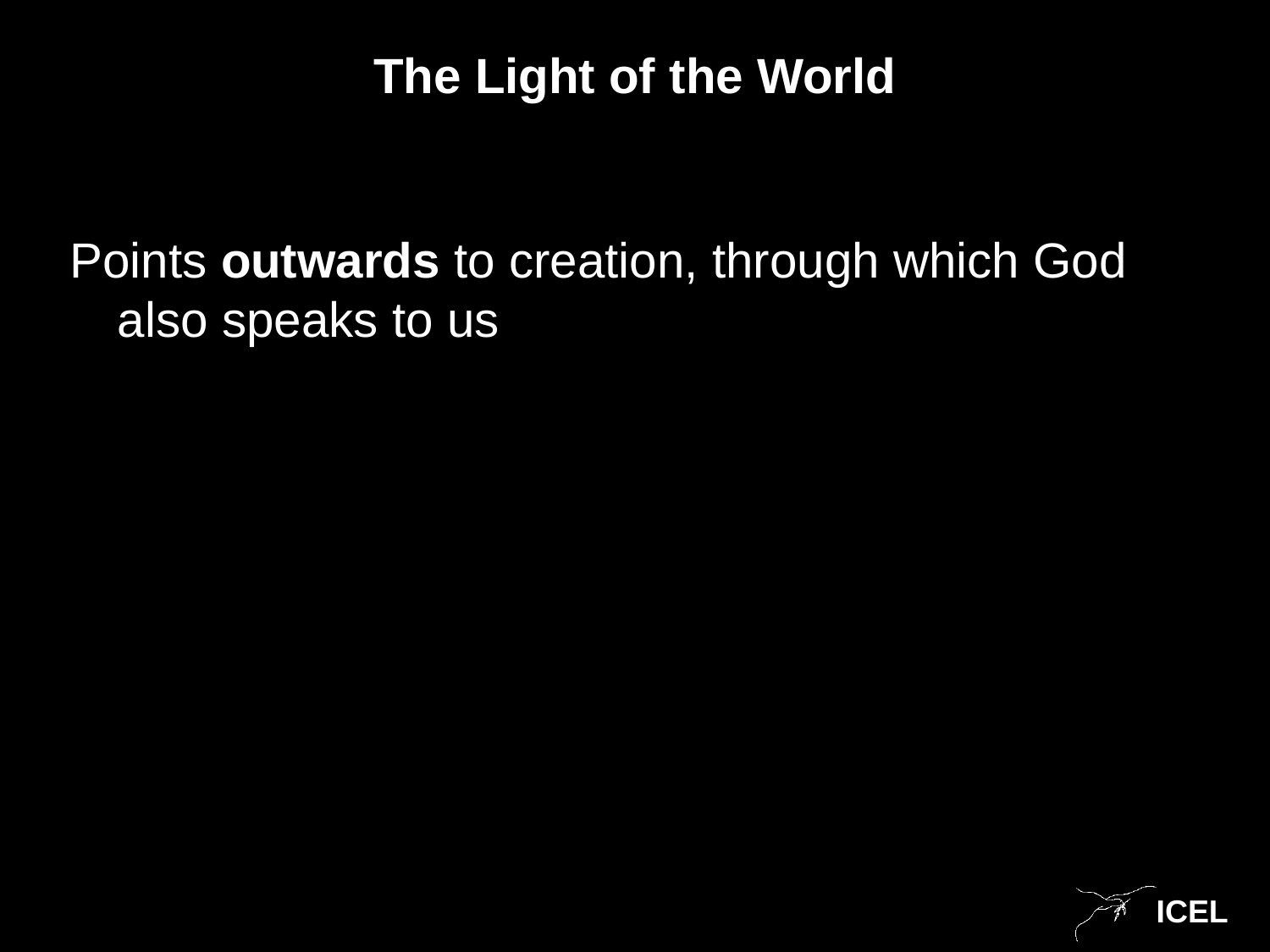

# The Light of the World
Points outwards to creation, through which God also speaks to us